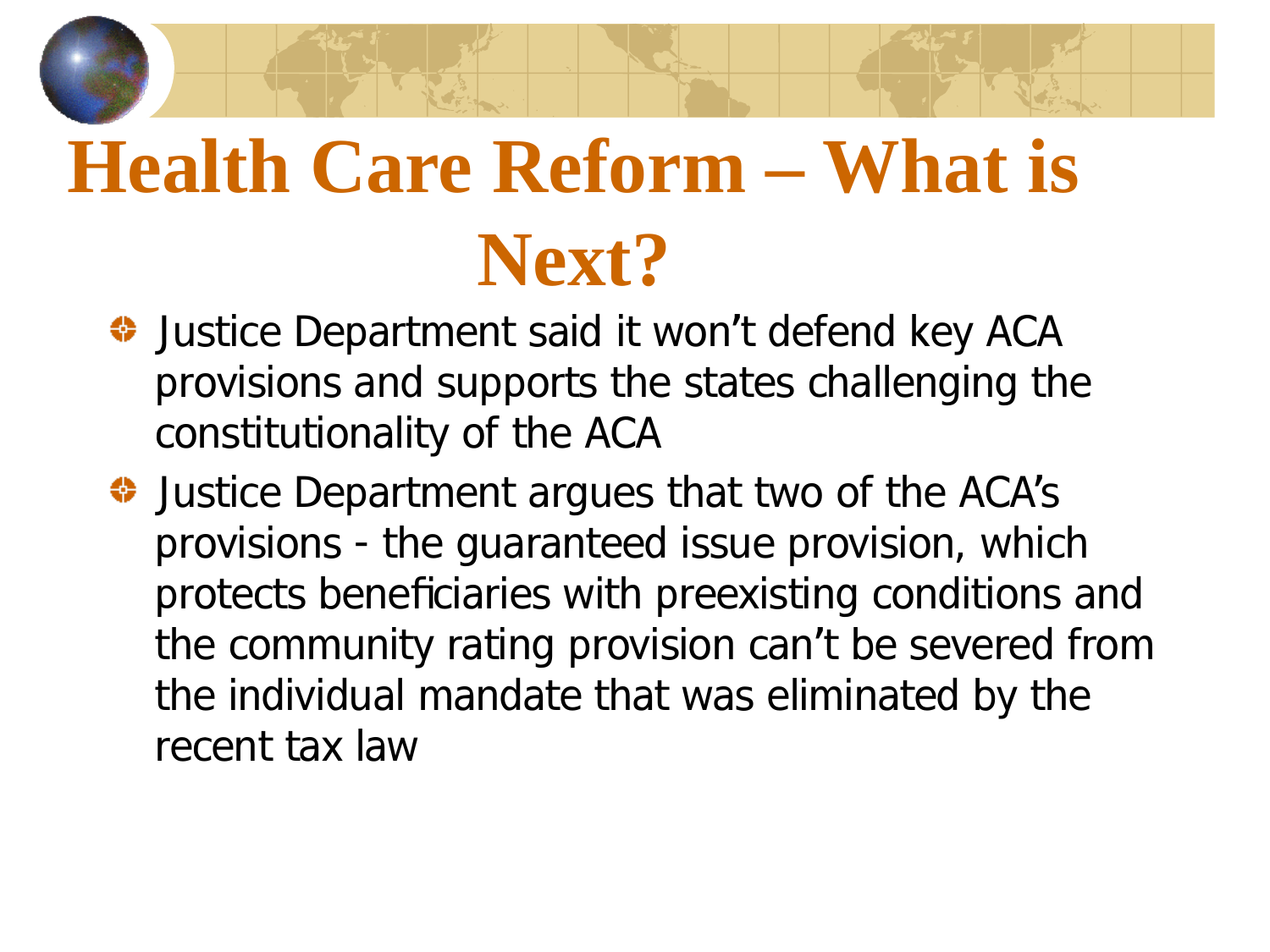

# Health Care Reform – What is Next?
Justice Department said it won’t defend key ACA provisions and supports the states challenging the constitutionality of the ACA
Justice Department argues that two of the ACA’s provisions - the guaranteed issue provision, which protects beneficiaries with preexisting conditions and the community rating provision can’t be severed from the individual mandate that was eliminated by the recent tax law